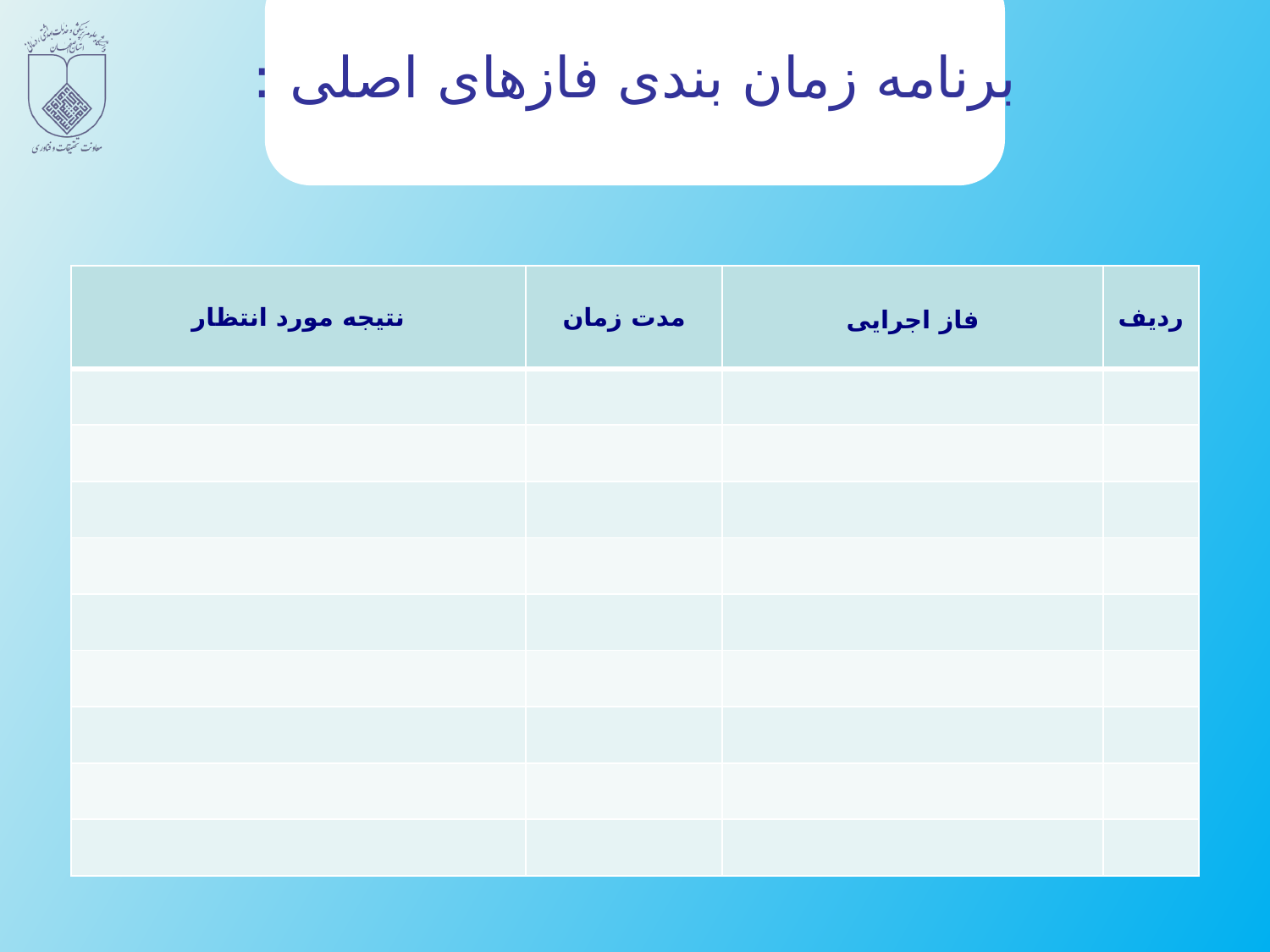

# برنامه زمان بندی فازهای اصلی :
| نتیجه مورد انتظار | مدت زمان | فاز اجرایی | ردیف |
| --- | --- | --- | --- |
|  |  |  |  |
|  |  |  |  |
|  |  |  |  |
|  |  |  |  |
|  |  |  |  |
|  |  |  |  |
|  |  |  |  |
|  |  |  |  |
|  |  |  |  |